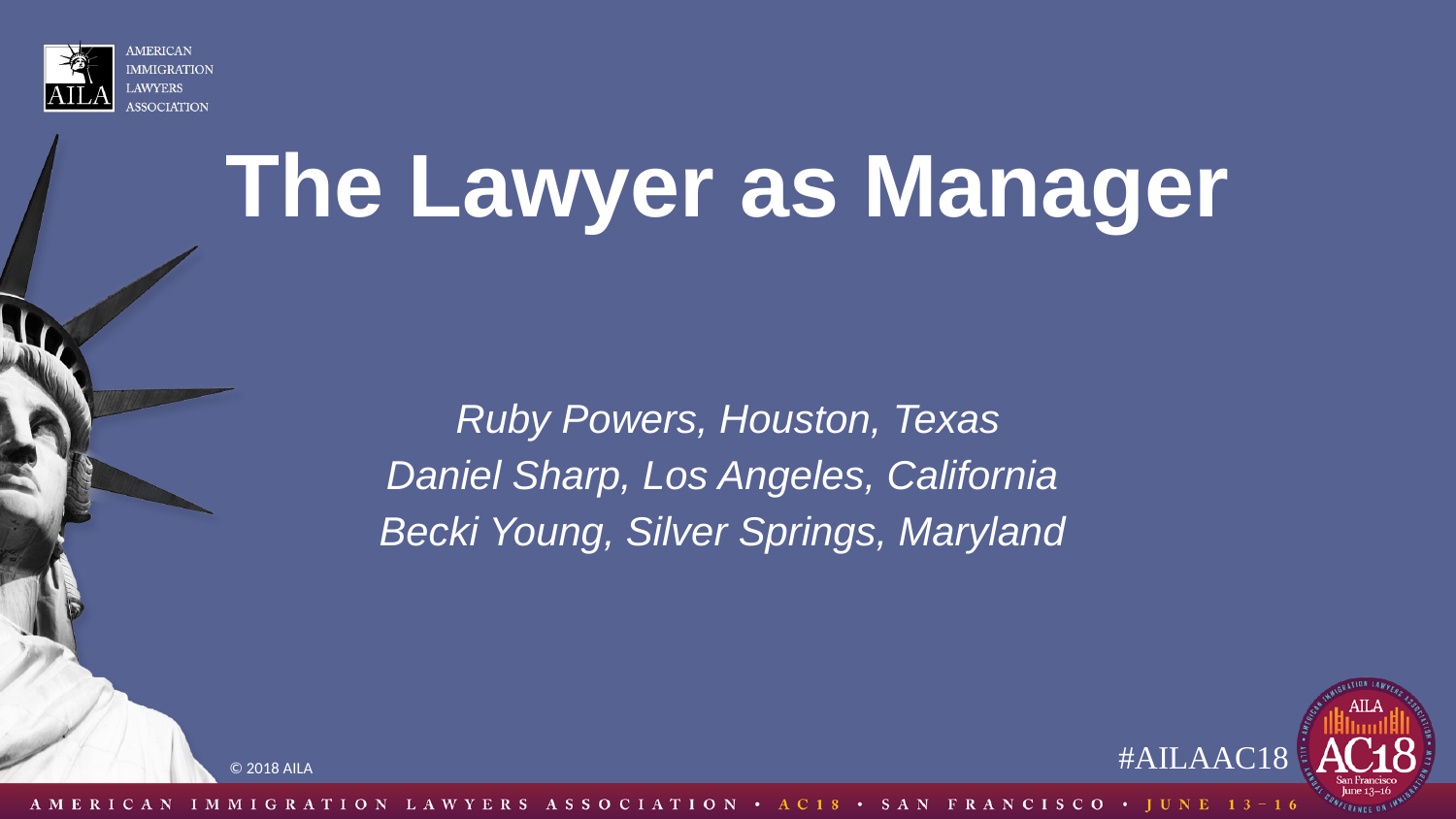

# The Lawyer as Manager
Ruby Powers, Houston, Texas
Daniel Sharp, Los Angeles, California
Becki Young, Silver Springs, Maryland